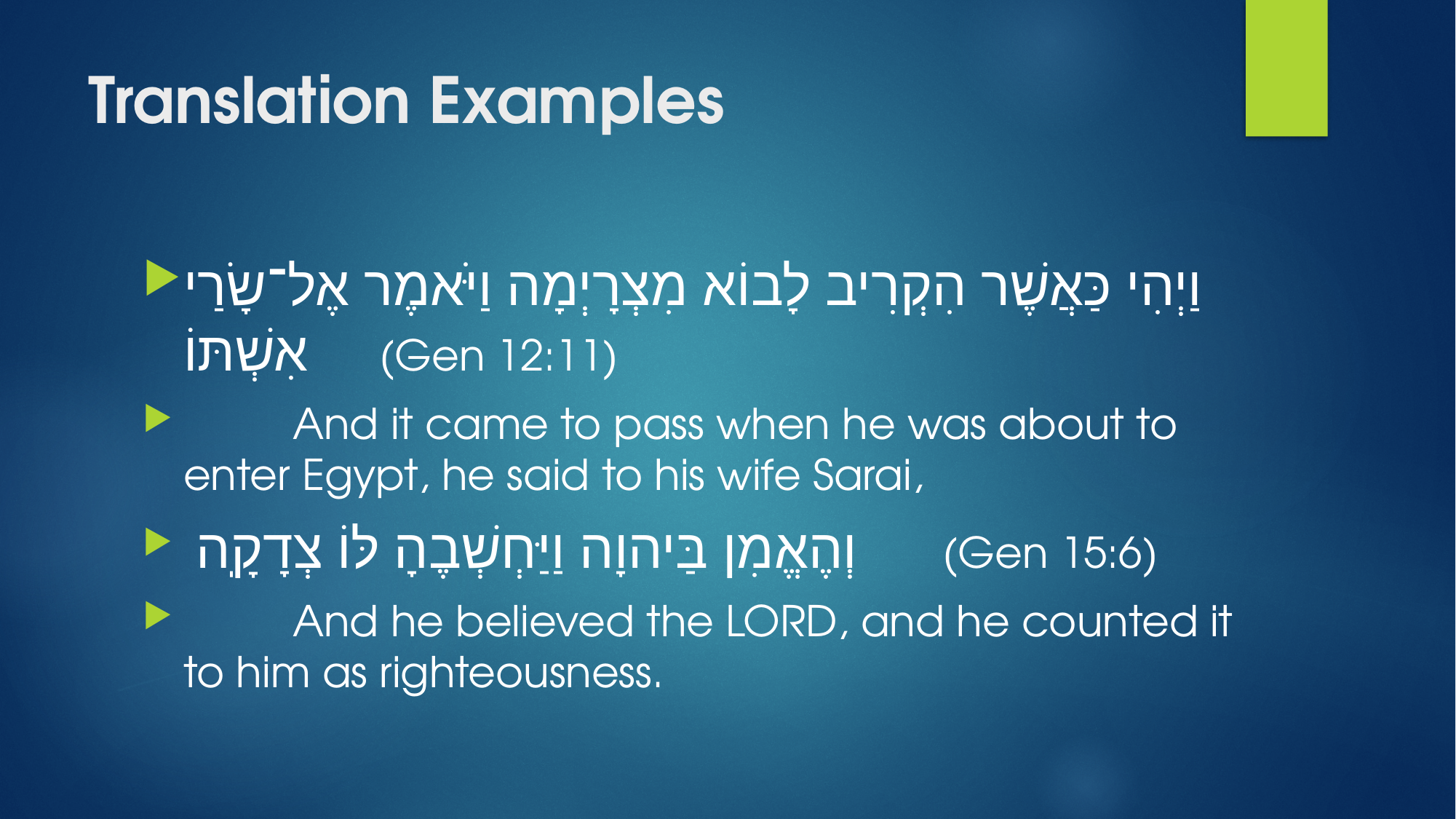

# Translation Examples
וַיְהִי כַּאֲשֶׁר הִקְרִיב לָבוֹא מִצְרָיְמָה וַיֹּאמֶר אֶל־שָׂרַי אִשְׁתּוֹ     (Gen 12:11)
 	And it came to pass when he was about to enter Egypt, he said to his wife Sarai,
  וְהֶאֱמִן בַּיהוָה וַיַּחְשְׁבֶהָ לּוֹ צְדָקָֽה      (Gen 15:6)
 	And he believed the LORD, and he counted it to him as righteousness.